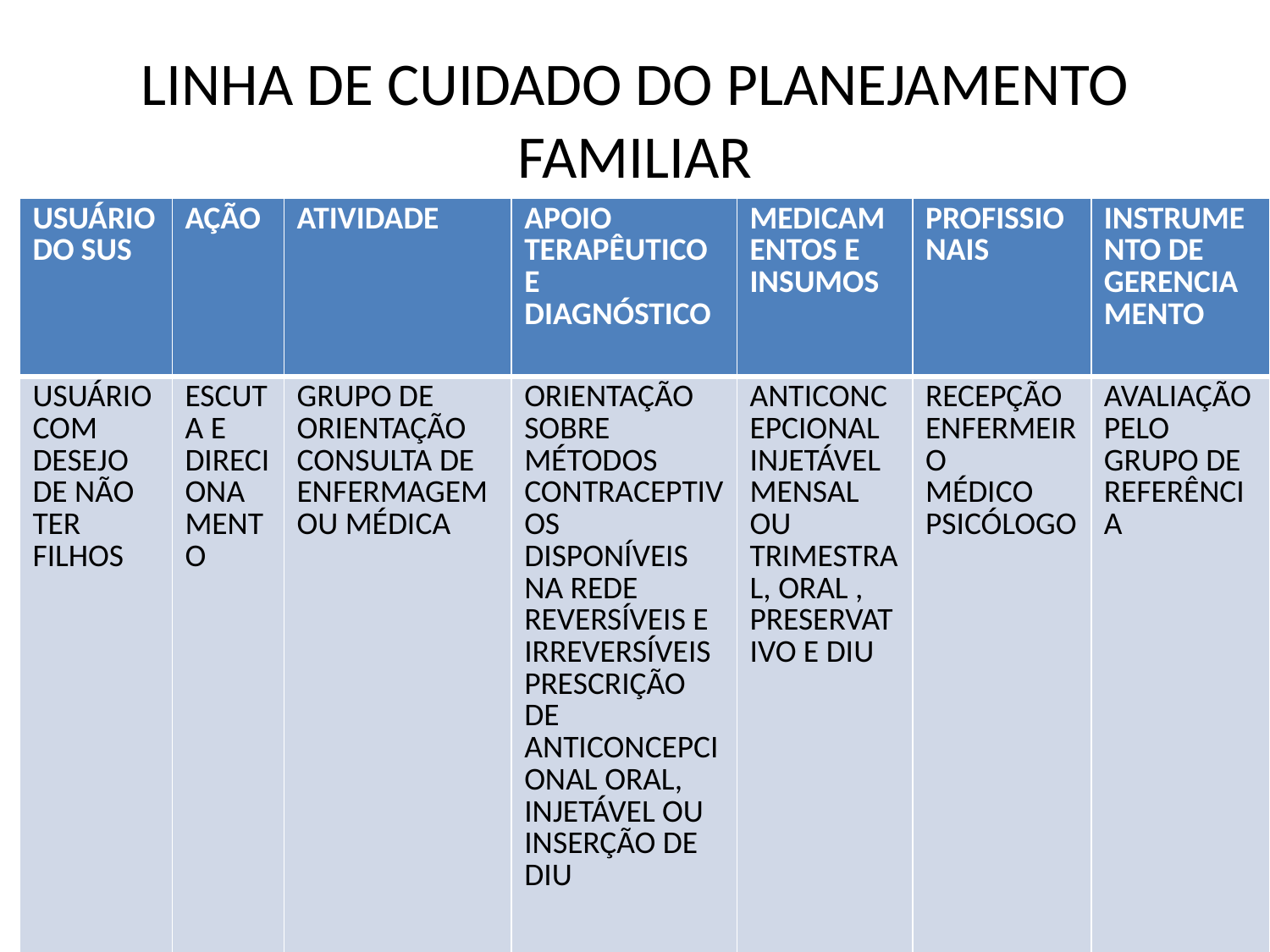

# LINHA DE CUIDADO DO PLANEJAMENTO FAMILIAR
| USUÁRIO DO SUS | AÇÃO | ATIVIDADE | APOIO TERAPÊUTICO E DIAGNÓSTICO | MEDICAMENTOS E INSUMOS | PROFISSIONAIS | INSTRUMENTO DE GERENCIAMENTO |
| --- | --- | --- | --- | --- | --- | --- |
| USUÁRIO COM DESEJO DE NÃO TER FILHOS | ESCUTA E DIRECIONAMENTO | GRUPO DE ORIENTAÇÃO CONSULTA DE ENFERMAGEM OU MÉDICA | ORIENTAÇÃO SOBRE MÉTODOS CONTRACEPTIVOS DISPONÍVEIS NA REDE REVERSÍVEIS E IRREVERSÍVEIS PRESCRIÇÃO DE ANTICONCEPCIONAL ORAL, INJETÁVEL OU INSERÇÃO DE DIU | ANTICONCEPCIONAL INJETÁVEL MENSAL OU TRIMESTRAL, ORAL , PRESERVATIVO E DIU | RECEPÇÃO ENFERMEIRO MÉDICO PSICÓLOGO | AVALIAÇÃO PELO GRUPO DE REFERÊNCIA |